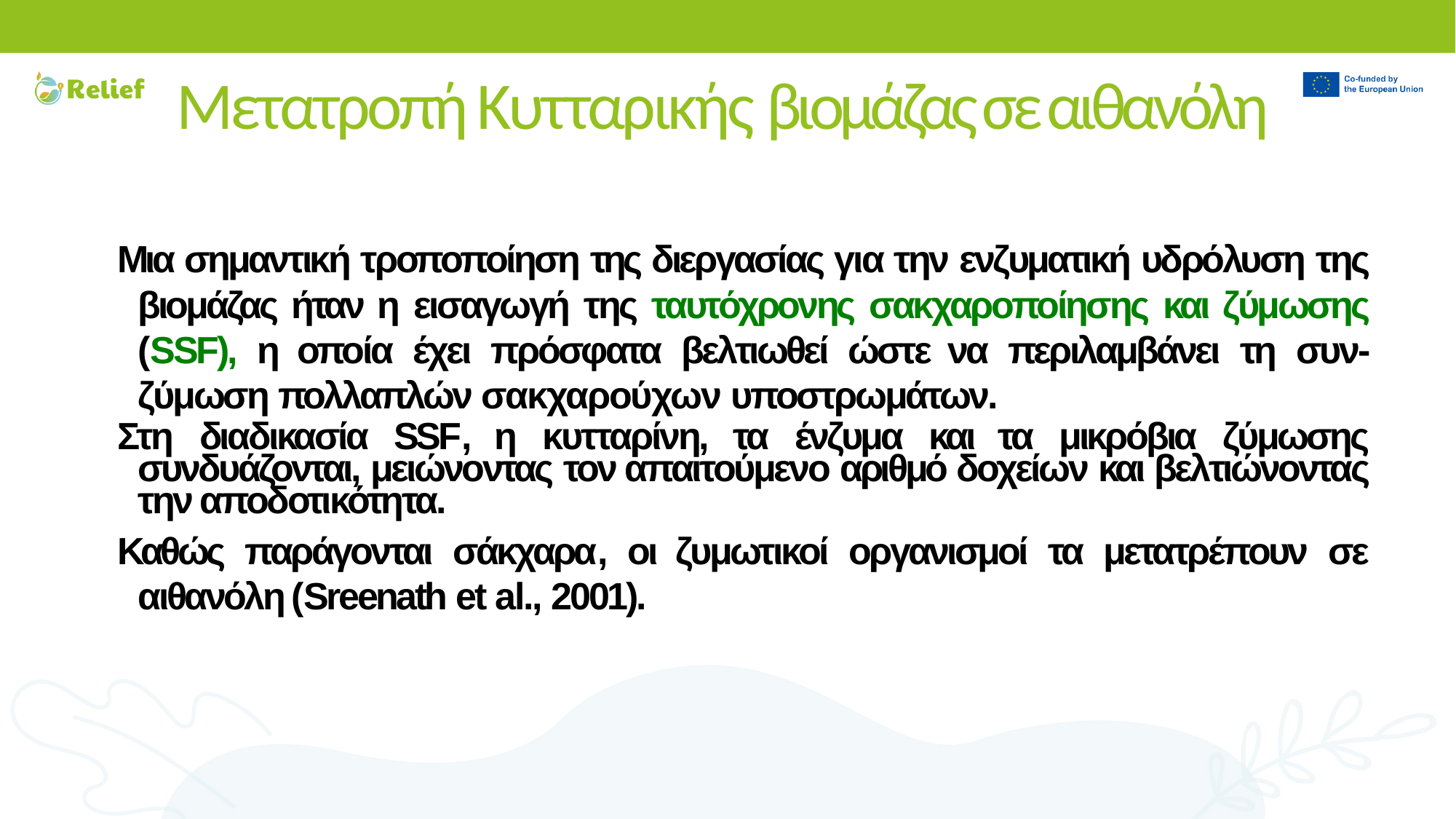

Μετατροπή Κυτταρικής βιομάζας σε αιθανόλη
Μια σημαντική τροποποίηση της διεργασίας για την ενζυματική υδρόλυση της βιομάζας ήταν η εισαγωγή της ταυτόχρονης σακχαροποίησης και ζύμωσης (SSF), η οποία έχει πρόσφατα βελτιωθεί ώστε να περιλαμβάνει τη συν-ζύμωση πολλαπλών σακχαρούχων υποστρωμάτων.
Στη διαδικασία SSF, η κυτταρίνη, τα ένζυμα και τα μικρόβια ζύμωσης συνδυάζονται, μειώνοντας τον απαιτούμενο αριθμό δοχείων και βελτιώνοντας την αποδοτικότητα.
Καθώς παράγονται σάκχαρα, οι ζυμωτικοί οργανισμοί τα μετατρέπουν σε αιθανόλη (Sreenath et al., 2001).